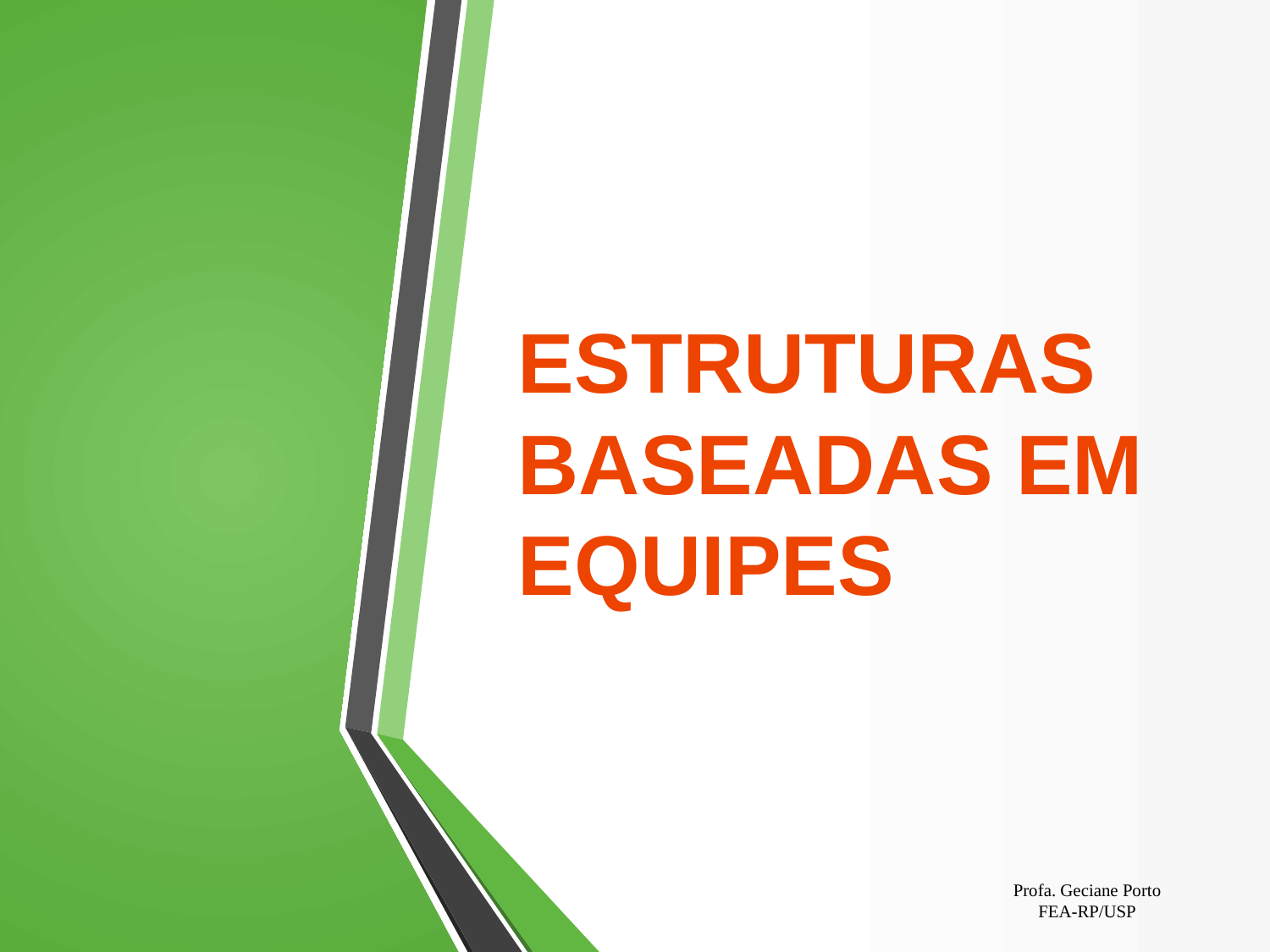

# ESTRUTURAS BASEADAS EM EQUIPES
Profa. Geciane Porto
FEA-RP/USP